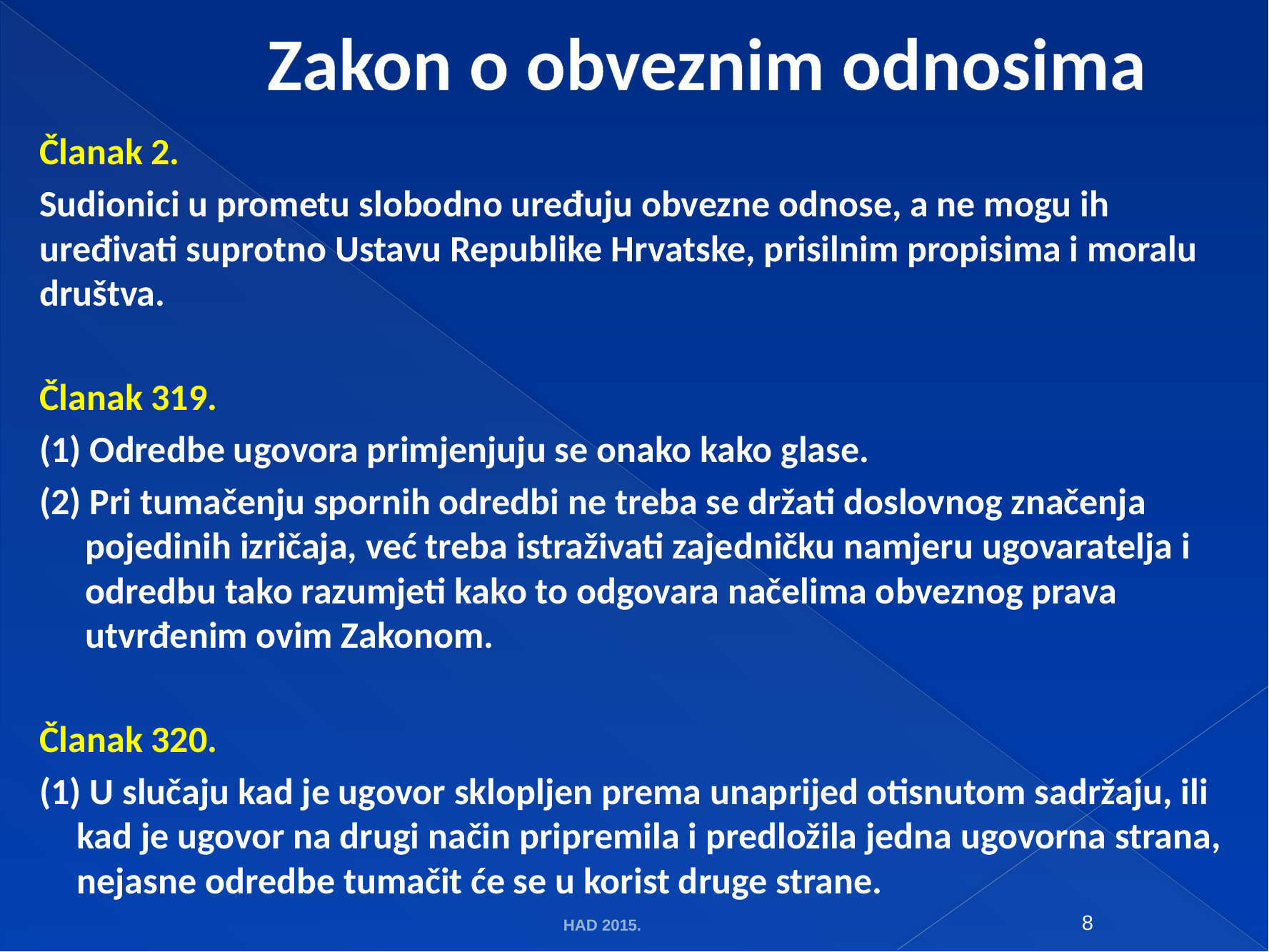

# Zakon o obveznim odnosima
Članak 2.
Sudionici u prometu slobodno uređuju obvezne odnose, a ne mogu ih uređivati suprotno Ustavu Republike Hrvatske, prisilnim propisima i moralu društva.

Članak 319.
(1) Odredbe ugovora primjenjuju se onako kako glase.
(2) Pri tumačenju spornih odredbi ne treba se držati doslovnog značenja pojedinih izričaja, već treba istraživati zajedničku namjeru ugovaratelja i odredbu tako razumjeti kako to odgovara načelima obveznog prava utvrđenim ovim Zakonom.

Članak 320.
(1) U slučaju kad je ugovor sklopljen prema unaprijed otisnutom sadržaju, ili kad je ugovor na drugi način pripremila i predložila jedna ugovorna strana, nejasne odredbe tumačit će se u korist druge strane.
HAD 2015.
8